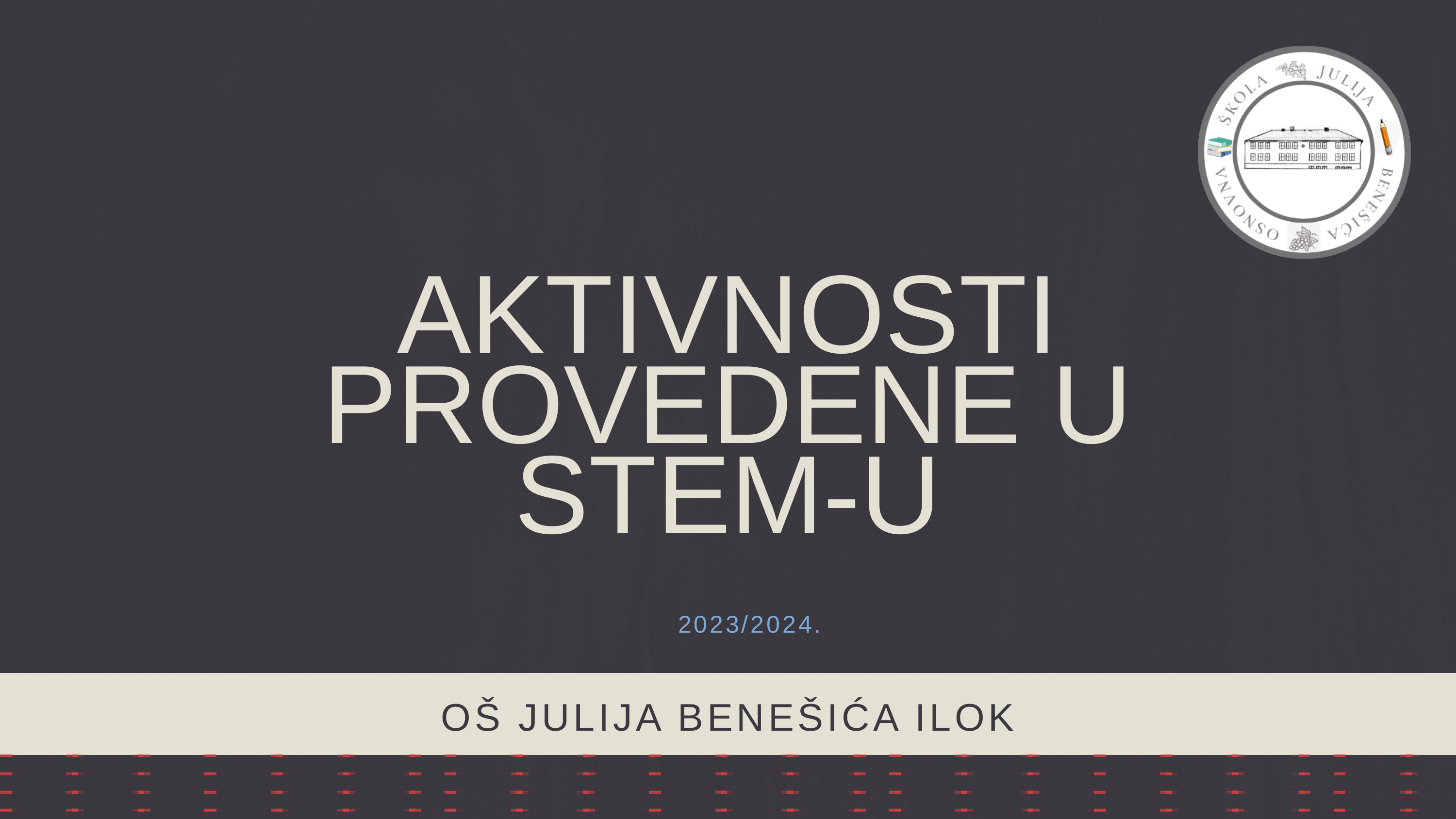

AKTIVNOSTI PROVEDENE U STEM-U
2023/2024.

OŠ JULIJA BENEŠIĆA ILOK